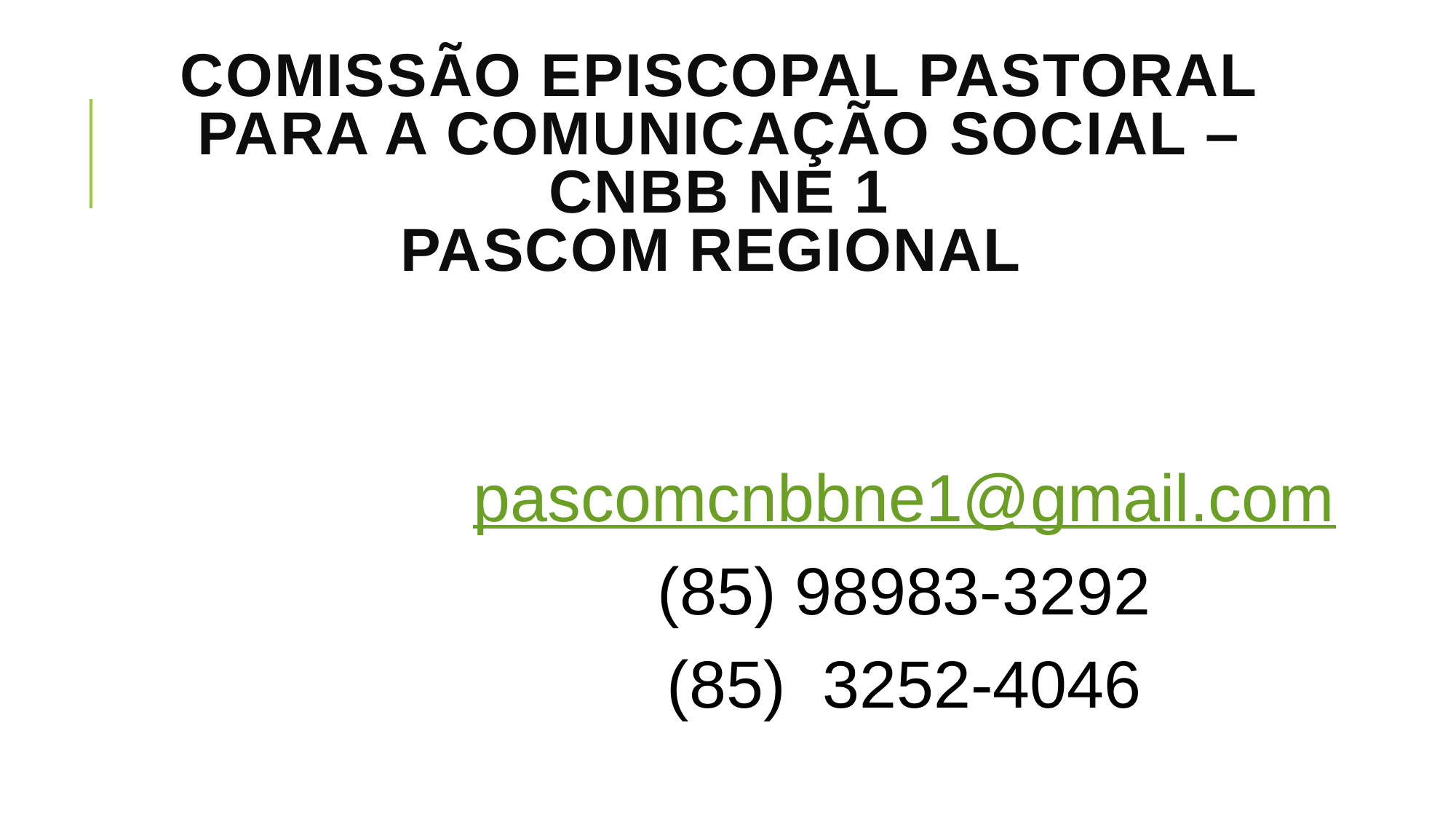

# Comissão episcopal pastoral para a comunicação social – cnbb ne 1 pascom regional
pascomcnbbne1@gmail.com
(85) 98983-3292
(85)  3252-4046